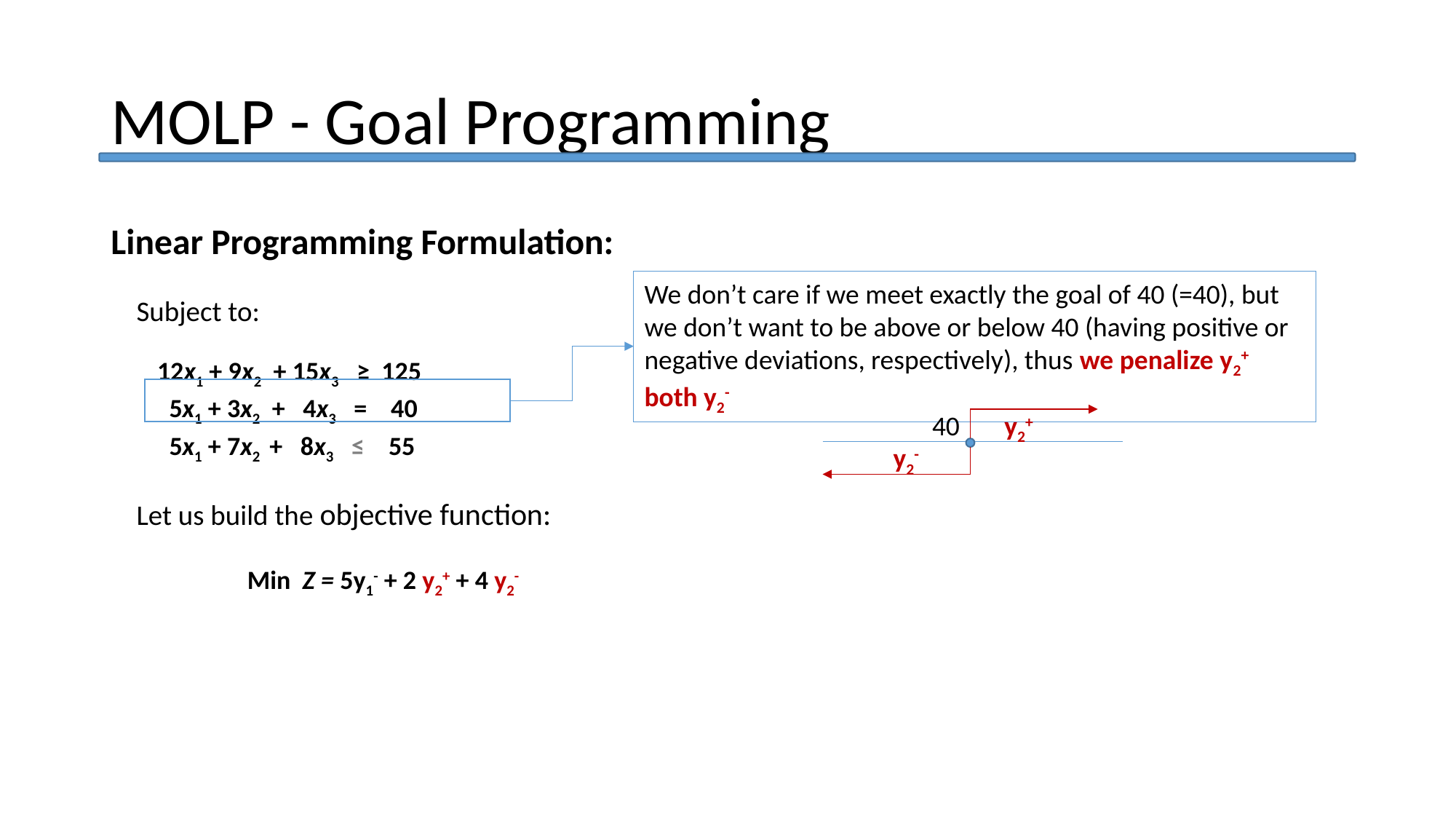

MOLP - Goal Programming

Linear Programming Formulation:

    Subject to:

12x1 + 9x2  + 15x3   ≥  125
  5x1 + 3x2  +   4x3   =    40
  5x1 + 7x2  +   8x3   ≤    55

    Let us build the objective function:

               Min  Z = 5y1- + 2 y2+ + 4 y2- + 3 y3+

Because there is no penalty for exceeding the profit goal of 125 or being under the investment goal of 55, neither y1+  nor y3-  should appear in this objective function representing the total penalty for deviations from the goals.
We don’t care if we meet exactly the goal of 40 (=40), but we don’t want to be above or below 40 (having positive or negative deviations, respectively), thus we penalize y2+ both y2-

40
y2+
y2-